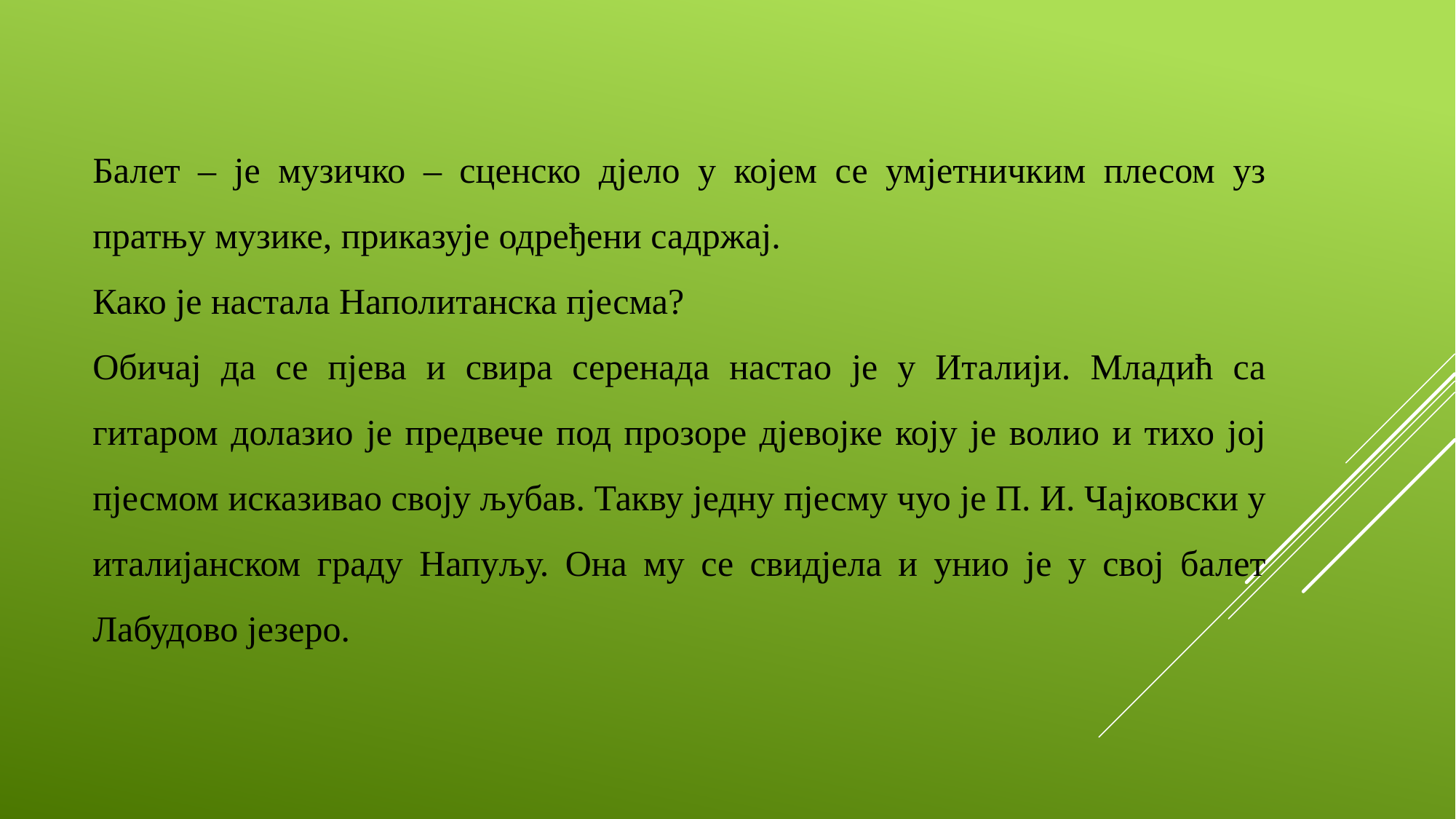

Балет – је музичко – сценско дјело у којем се умјетничким плесом уз пратњу музике, приказује одређени садржај.
Како је настала Наполитанска пјесма?
Обичај да се пјева и свира серенада настао је у Италији. Младић са гитаром долазио је предвече под прозоре дјевојке коју је волио и тихо јој пјесмом исказивао своју љубав. Такву једну пјесму чуо је П. И. Чајковски у италијанском граду Напуљу. Она му се свидјела и унио је у свој балет Лабудово језеро.